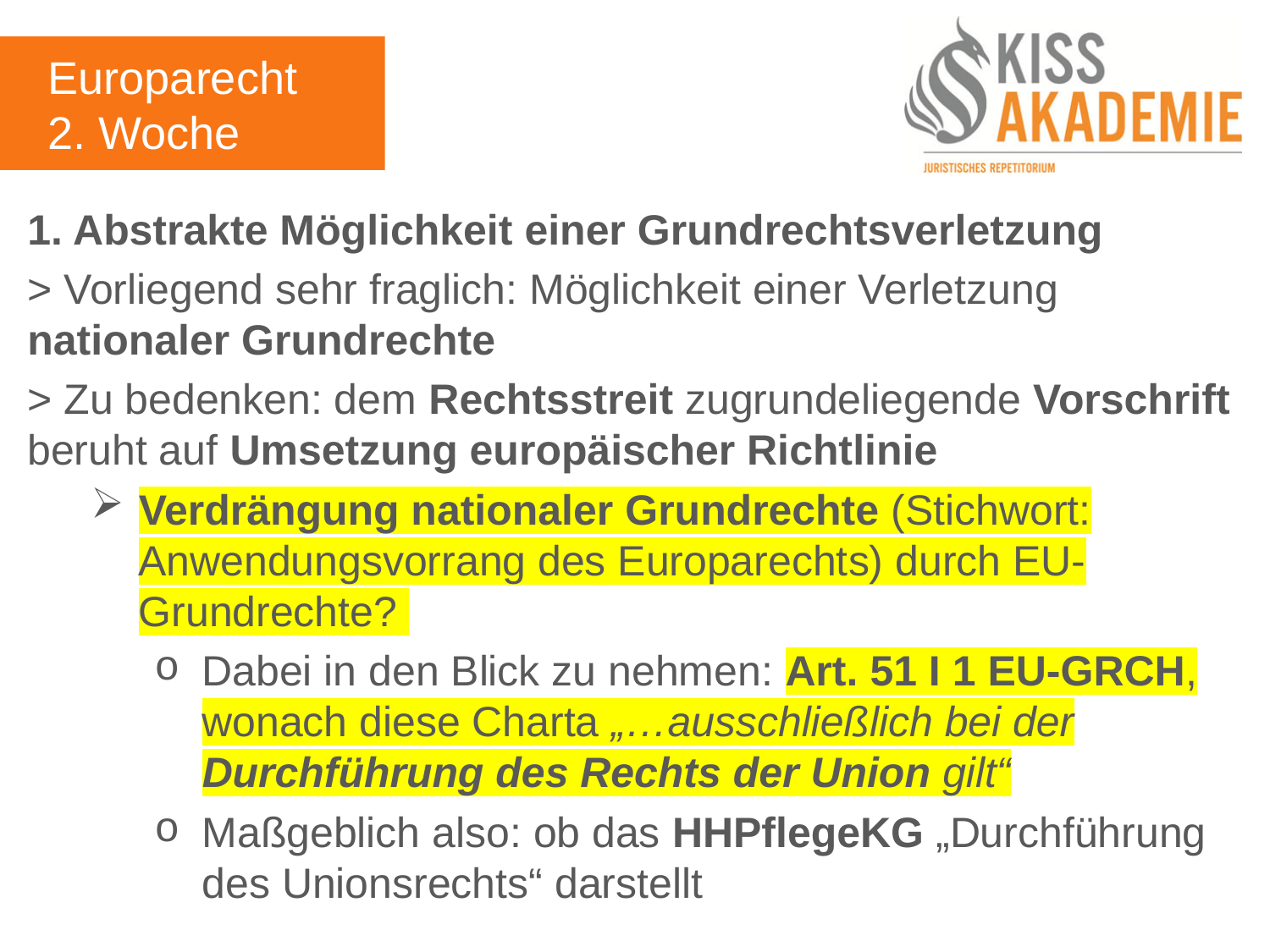

Europarecht
2. Woche
1. Abstrakte Möglichkeit einer Grundrechtsverletzung
> Vorliegend sehr fraglich: Möglichkeit einer Verletzung nationaler Grundrechte
> Zu bedenken: dem Rechtsstreit zugrundeliegende Vorschrift beruht auf Umsetzung europäischer Richtlinie
Verdrängung nationaler Grundrechte (Stichwort: Anwendungsvorrang des Europarechts) durch EU-Grundrechte?
Dabei in den Blick zu nehmen: Art. 51 I 1 EU-GRCH, wonach diese Charta „…ausschließlich bei der Durchführung des Rechts der Union gilt“
Maßgeblich also: ob das HHPflegeKG „Durchführung des Unionsrechts“ darstellt